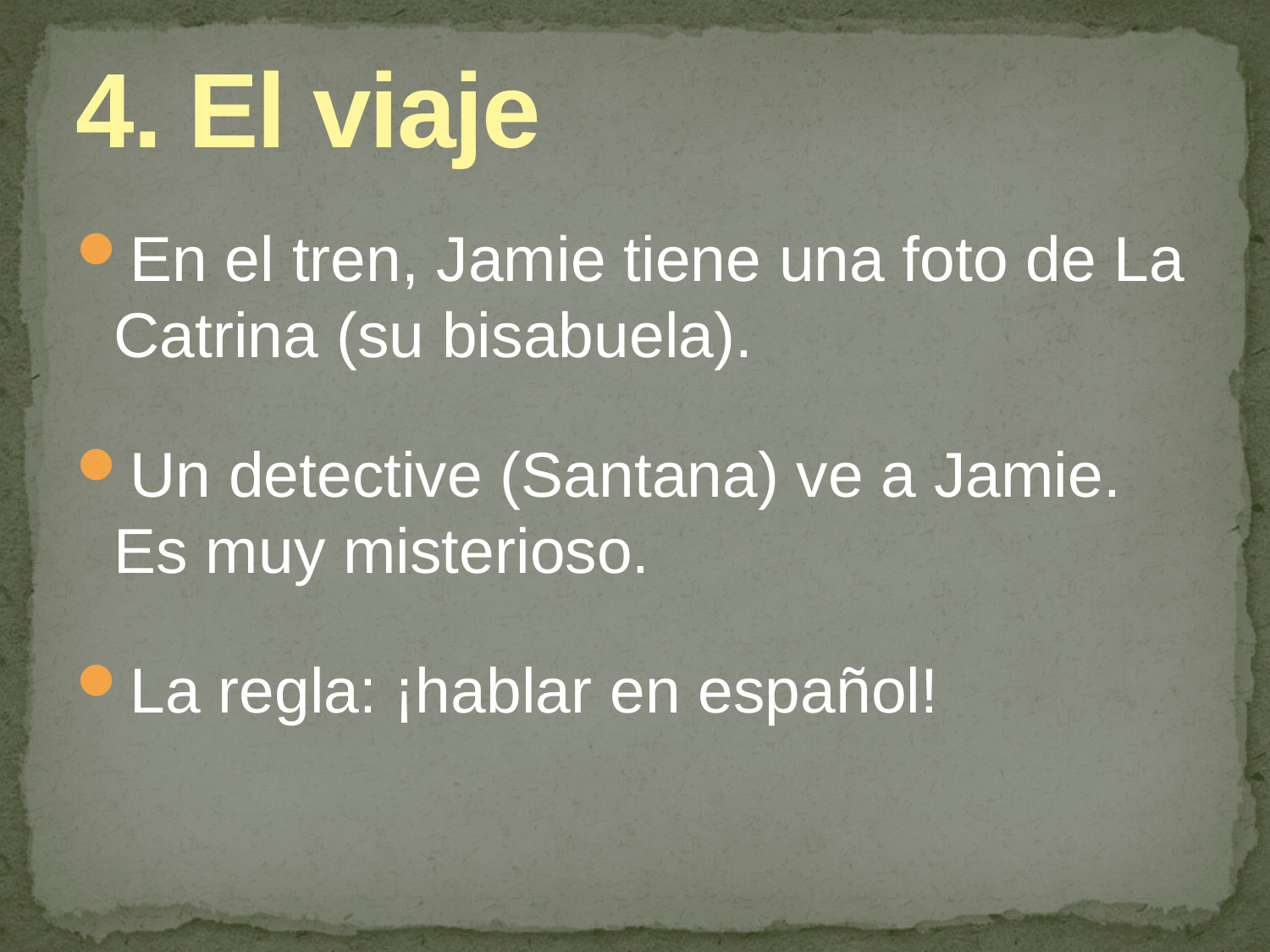

# 4. El viaje
En el tren, Jamie tiene una foto de La Catrina (su bisabuela).
Un detective (Santana) ve a Jamie. Es muy misterioso.
La regla: ¡hablar en español!